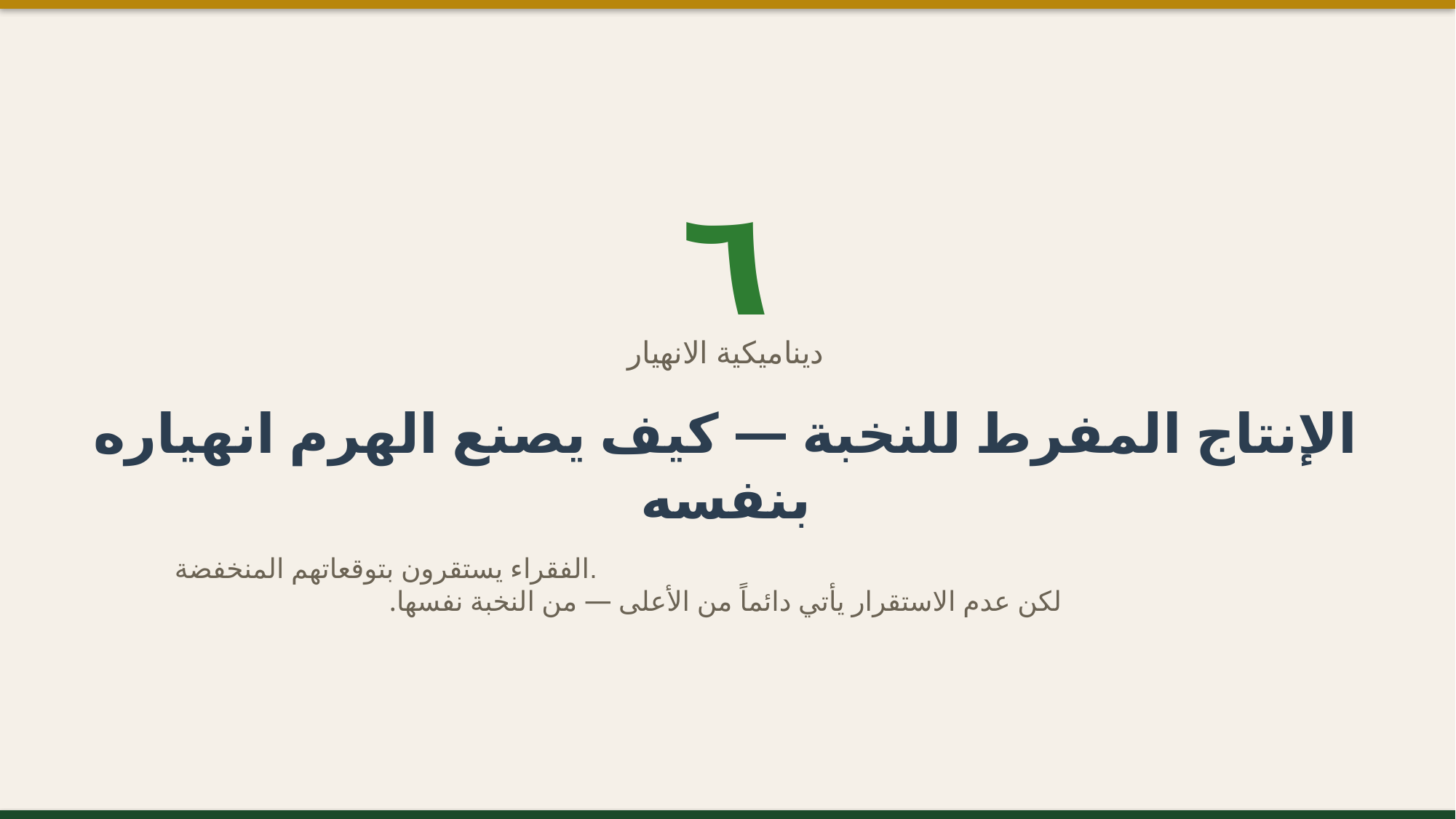

٦
ديناميكية الانهيار
الإنتاج المفرط للنخبة — كيف يصنع الهرم انهياره بنفسه
الفقراء يستقرون بتوقعاتهم المنخفضة.
لكن عدم الاستقرار يأتي دائماً من الأعلى — من النخبة نفسها.